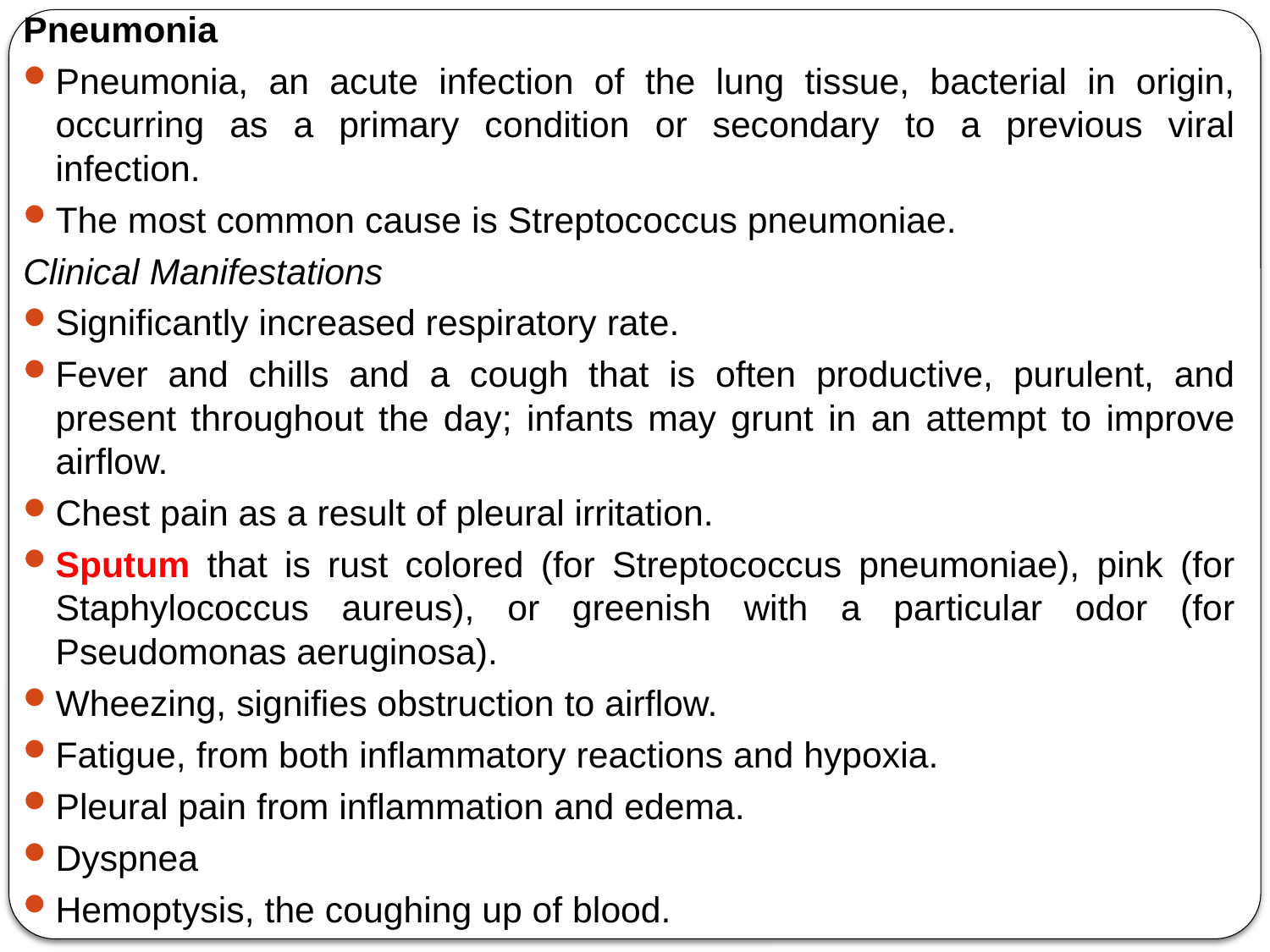

Pneumonia
Pneumonia, an acute infection of the lung tissue, bacterial in origin, occurring as a primary condition or secondary to a previous viral infection.
The most common cause is Streptococcus pneumoniae.
Clinical Manifestations
Significantly increased respiratory rate.
Fever and chills and a cough that is often productive, purulent, and present throughout the day; infants may grunt in an attempt to improve airflow.
Chest pain as a result of pleural irritation.
Sputum that is rust colored (for Streptococcus pneumoniae), pink (for Staphylococcus aureus), or greenish with a particular odor (for Pseudomonas aeruginosa).
Wheezing, signifies obstruction to airflow.
Fatigue, from both inflammatory reactions and hypoxia.
Pleural pain from inflammation and edema.
Dyspnea
Hemoptysis, the coughing up of blood.